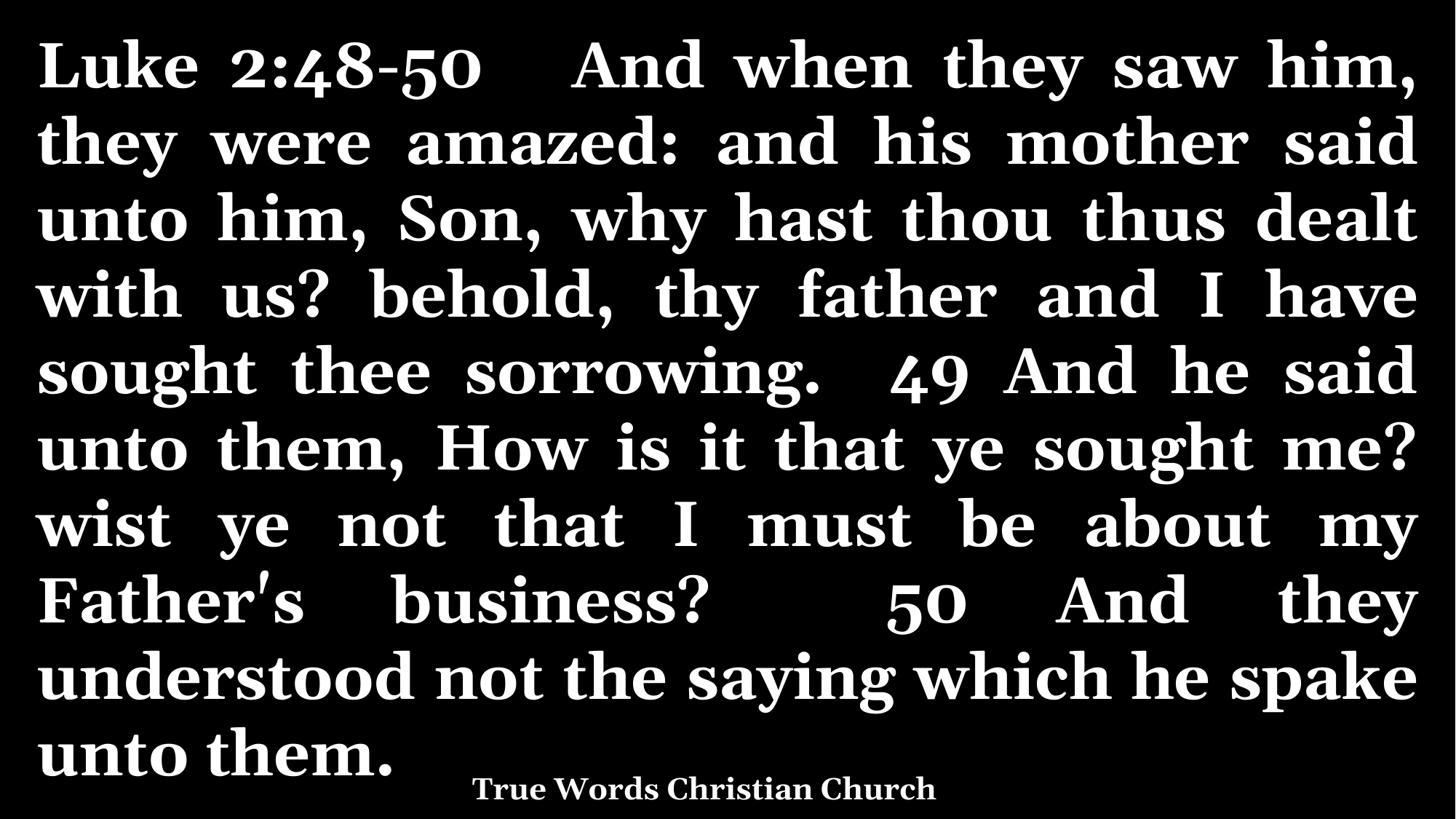

Luke 2:48-50   And when they saw him, they were amazed: and his mother said unto him, Son, why hast thou thus dealt with us? behold, thy father and I have sought thee sorrowing.  49 And he said unto them, How is it that ye sought me? wist ye not that I must be about my Father's business?  50 And they understood not the saying which he spake unto them.
True Words Christian Church